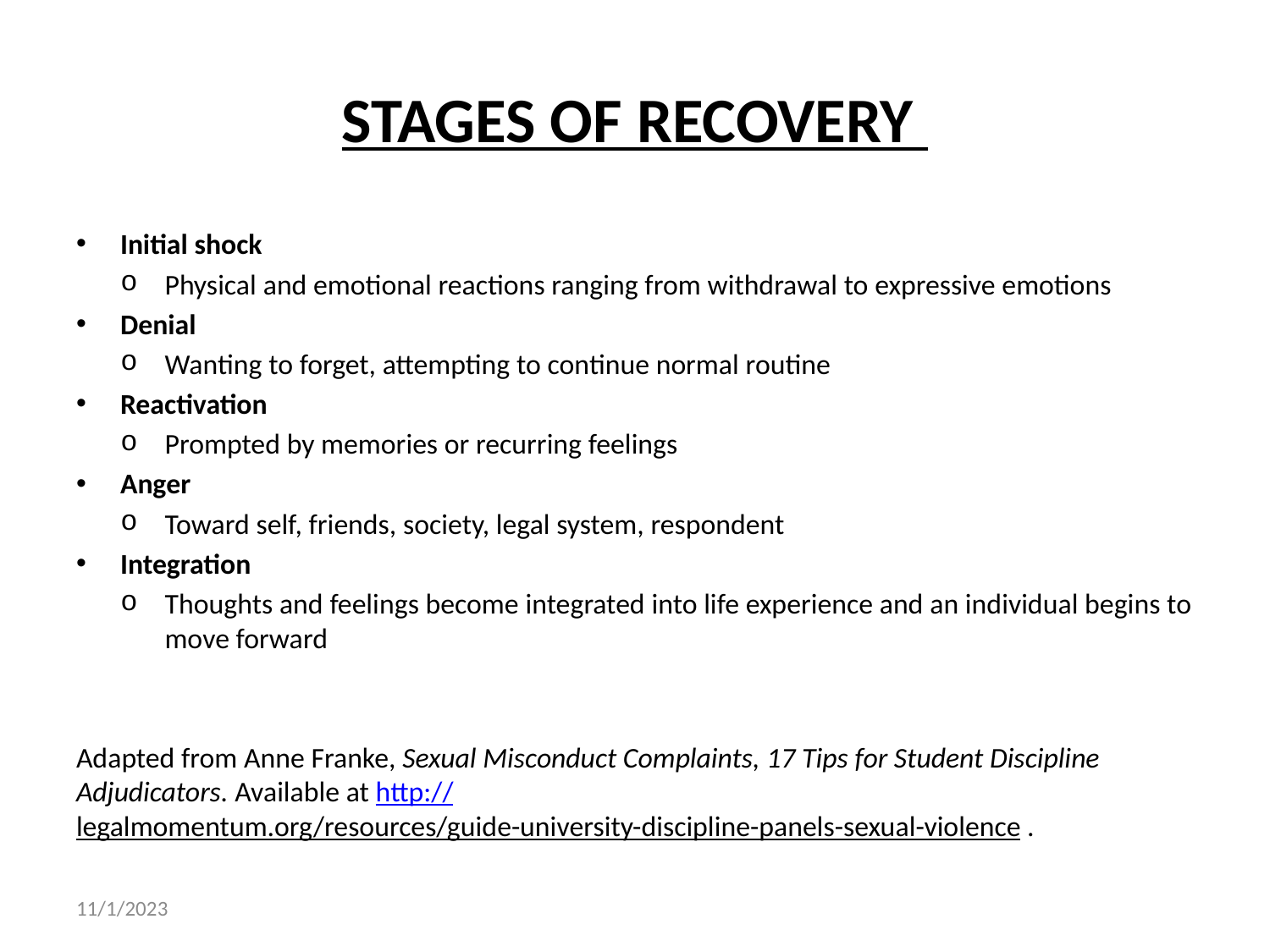

# STAGES OF RECOVERY

Initial shock
Physical and emotional reactions ranging from withdrawal to expressive emotions
Denial
Wanting to forget, attempting to continue normal routine
Reactivation
Prompted by memories or recurring feelings
Anger
Toward self, friends, society, legal system, respondent
Integration
Thoughts and feelings become integrated into life experience and an individual begins to move forward

Adapted from Anne Franke, Sexual Misconduct Complaints, 17 Tips for Student Discipline Adjudicators. Available at http://legalmomentum.org/resources/guide-university-discipline-panels-sexual-violence .
11/1/2023